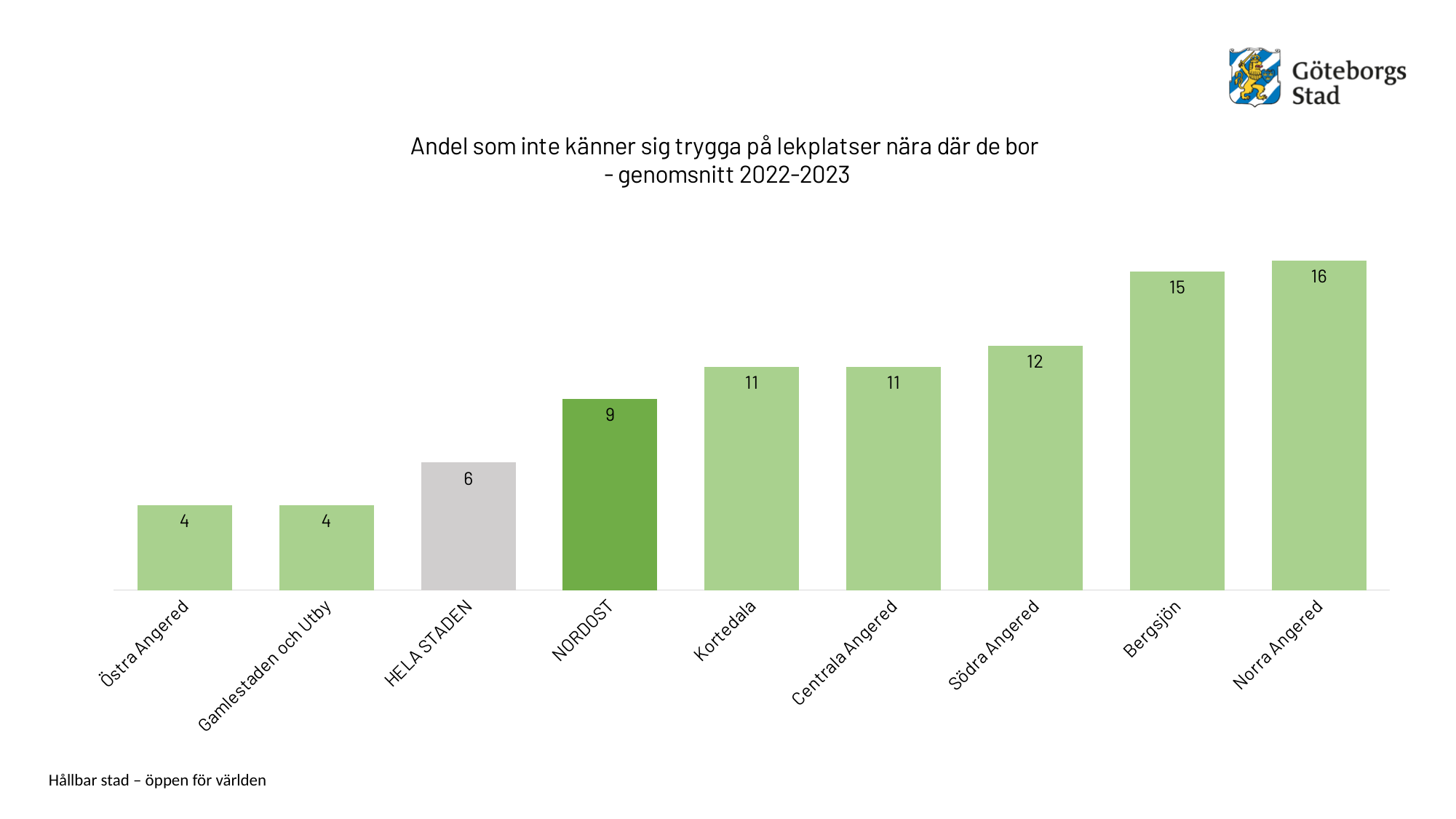

### Chart: Andel som inte känner sig trygga på lekplatser nära där de bor - genomsnitt 2022-2023

| Category | Andel som inte känner sig trygga på lekplatser nära där de bor - genomsnitt 2022-2023 |
|---|---|
| Östra Angered | 4.0 |
| Gamlestaden och Utby | 4.0 |
| HELA STADEN | 6.0 |
| NORDOST | 9.0 |
| Kortedala | 10.5 |
| Centrala Angered | 10.5 |
| Södra Angered | 11.5 |
| Bergsjön | 15.0 |
| Norra Angered | 15.5 |